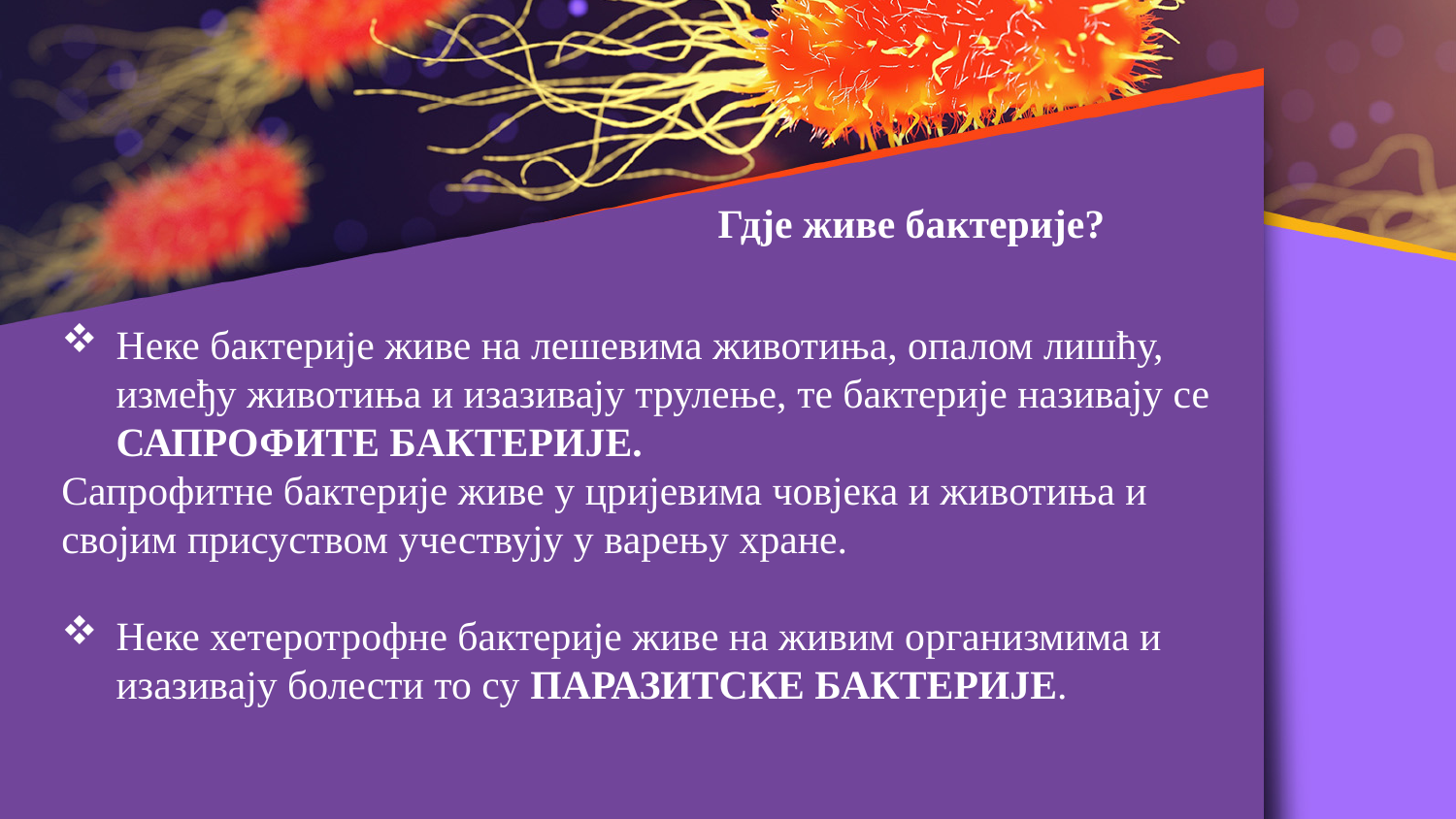

Гдје живе бактерије?
Неке бактерије живе на лешевима животиња, опалом лишћу, између животиња и изазивају трулење, те бактерије називају се САПРОФИТЕ БАКТЕРИЈЕ.
Сапрофитне бактерије живе у цријевима човјека и животиња и својим присуством учествују у варењу хране.

Неке хетеротрофне бактерије живе на живим организмима и изазивају болести то су ПАРАЗИТСКЕ БАКТЕРИЈЕ.